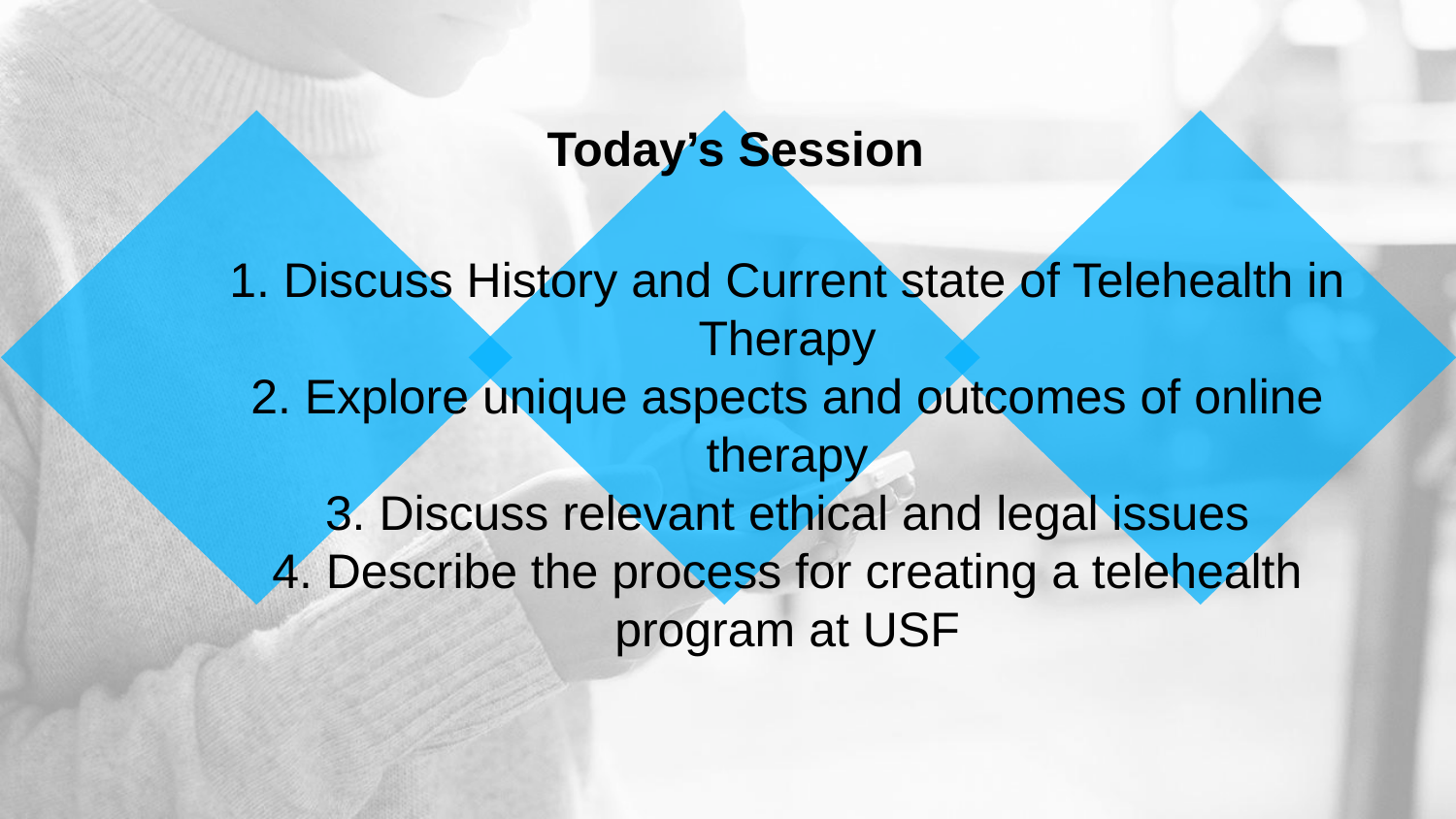

# Today’s Session
1. Discuss History and Current state of Telehealth in Therapy
2. Explore unique aspects and outcomes of online therapy
3. Discuss relevant ethical and legal issues
4. Describe the process for creating a telehealth program at USF